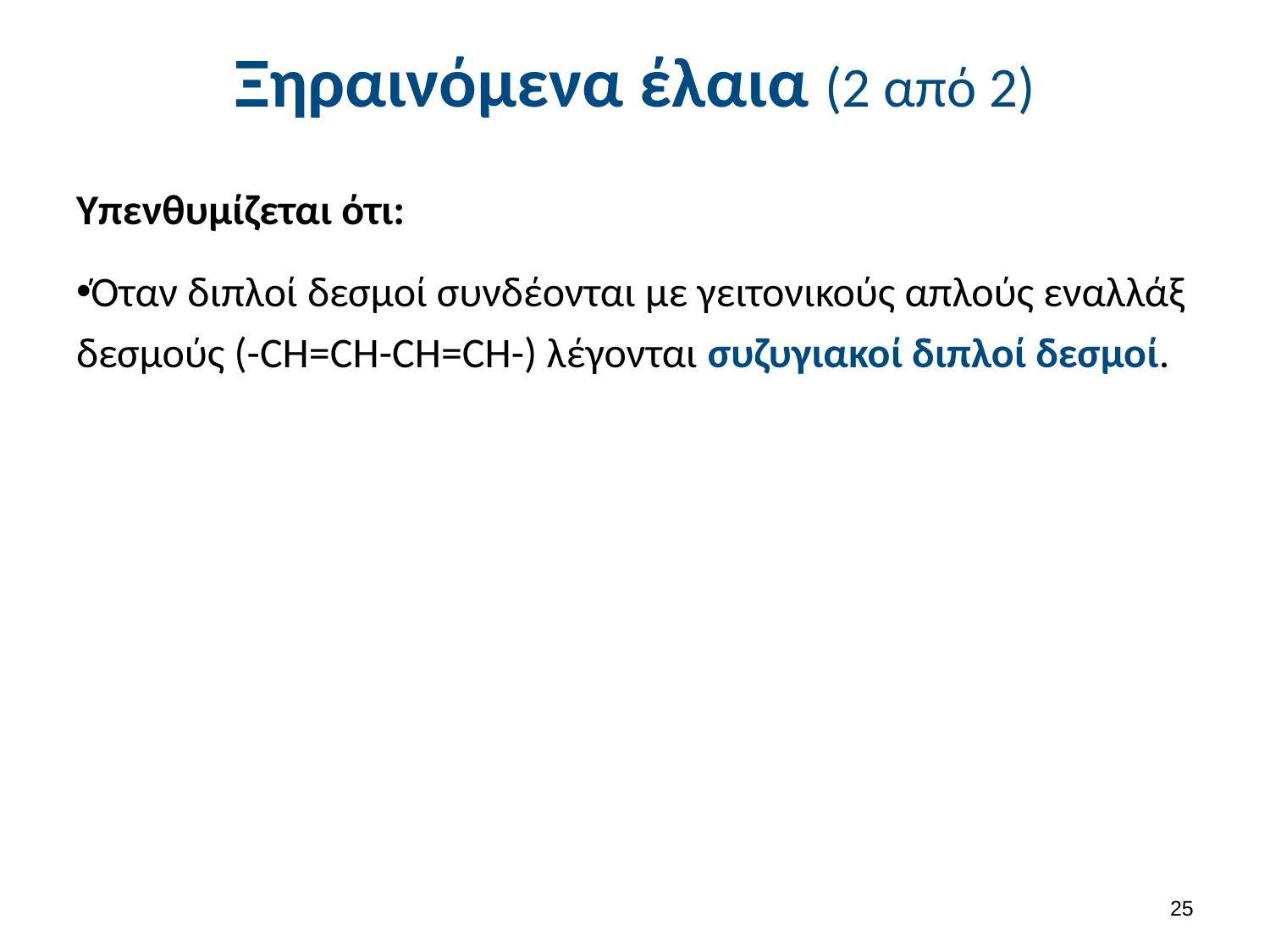

# Ξηραινόμενα έλαια (2 από 2)
Υπενθυμίζεται ότι:
Όταν διπλοί δεσμοί συνδέονται με γειτονικούς απλούς εναλλάξ δεσμούς (-CH=CH-CH=CH-) λέγονται συζυγιακοί διπλοί δεσμοί.

25